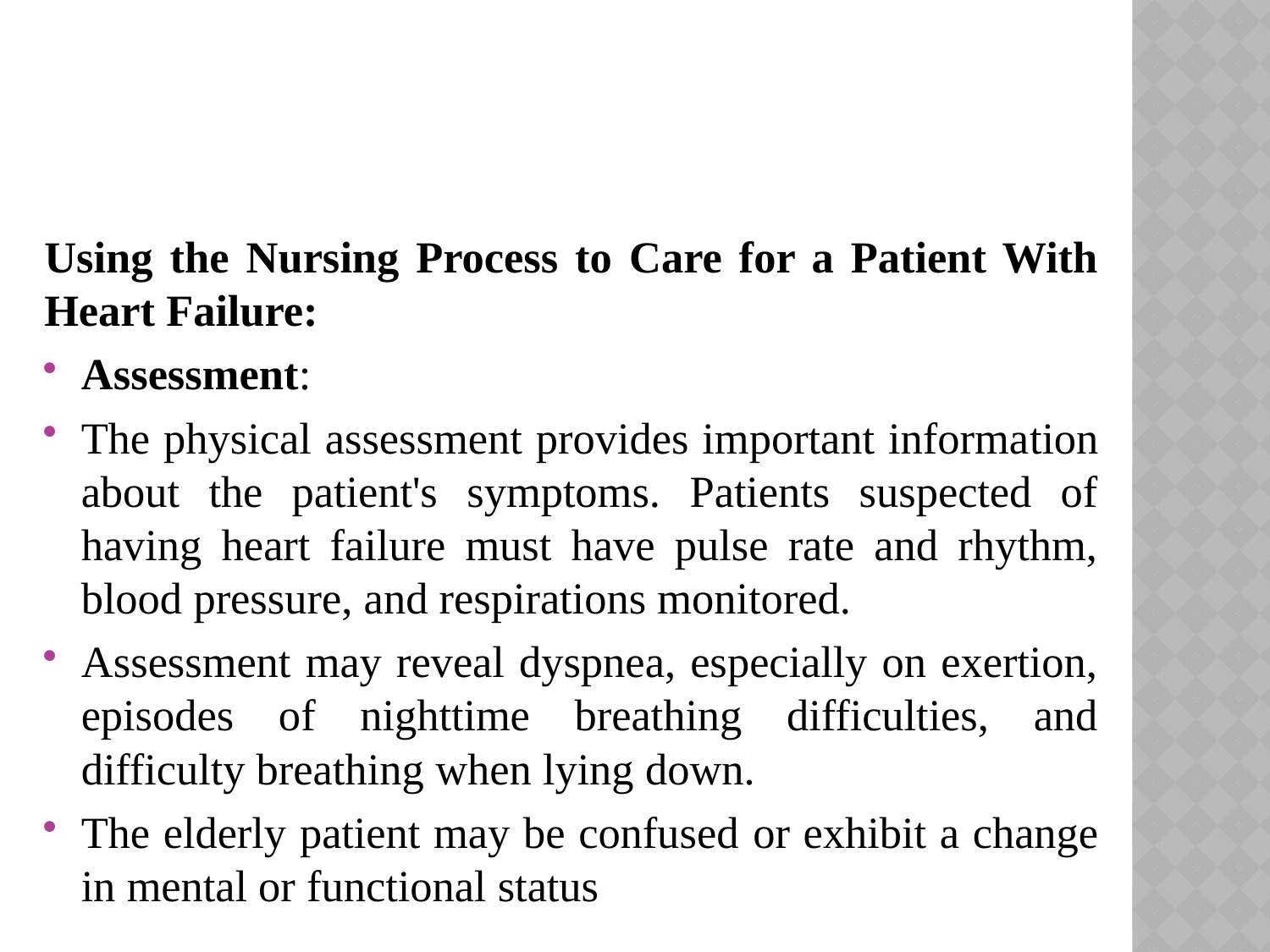

#
Using the Nursing Process to Care for a Patient With Heart Failure:
Assessment:
The physical assessment provides important informa­tion about the patient's symptoms. Patients suspected of having heart failure must have pulse rate and rhythm, blood pressure, and respirations monitored.
Assessment may reveal dyspnea, especially on exertion, episodes of nighttime breathing difficulties, and difficulty breath­ing when lying down.
The elderly patient may be confused or exhibit a change in mental or functional status